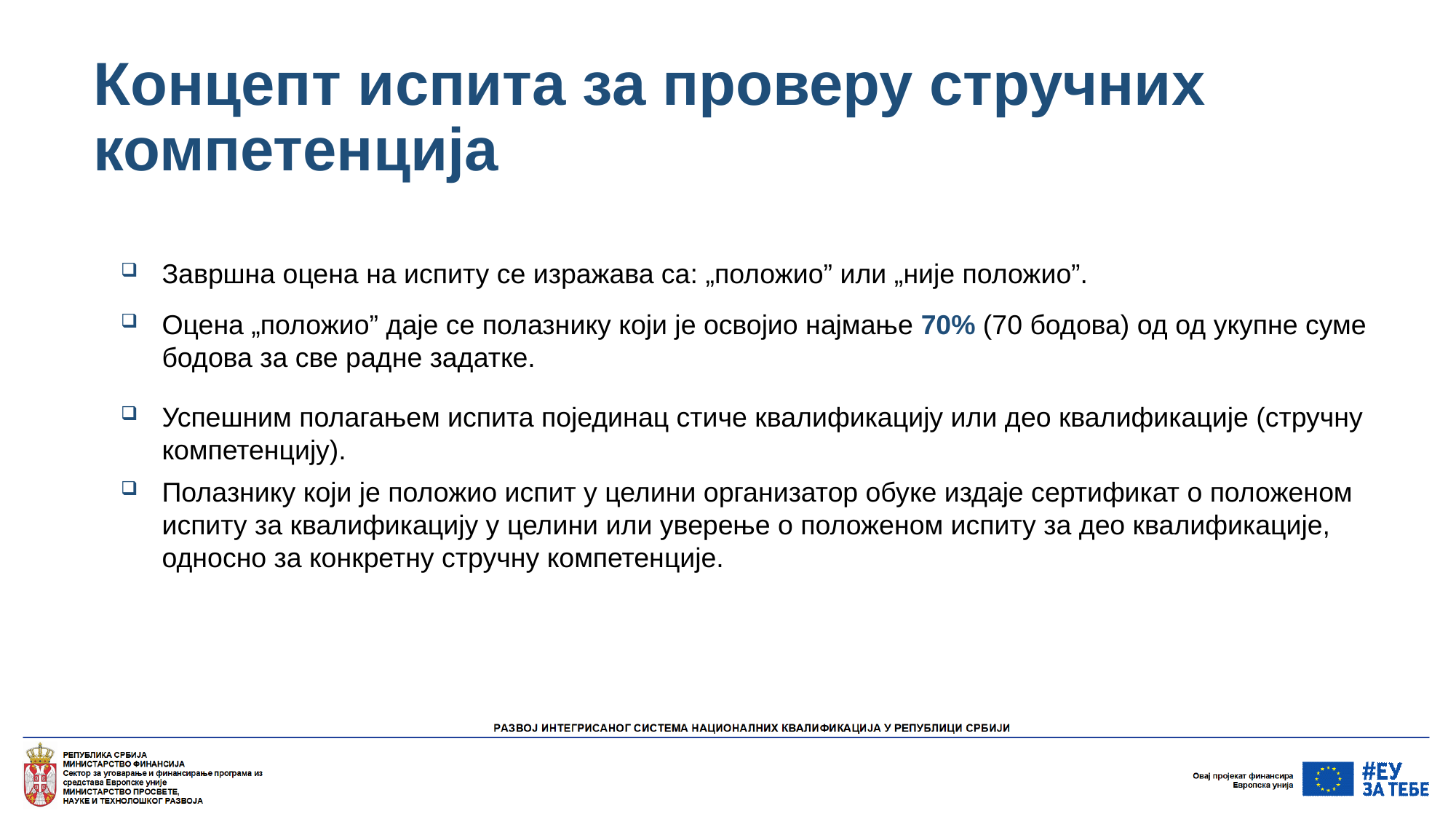

# Концепт испита за проверу стручних компетенција
Завршна оцена на испиту се изражава са: „положио” или „није положио”.
Оцена „положио” даје се полазнику који је освојио најмање 70% (70 бодова) од од укупне суме бодова за све радне задатке.
Успешним полагањем испита појединац стиче квалификацију или део квалификације (стручну компетенцију).
Полазнику који је положио испит у целини организатор обуке издаје сертификат о положеном испиту за квалификацију у целини или уверење о положеном испиту за део квалификације, односно за конкретну стручну компетенције.